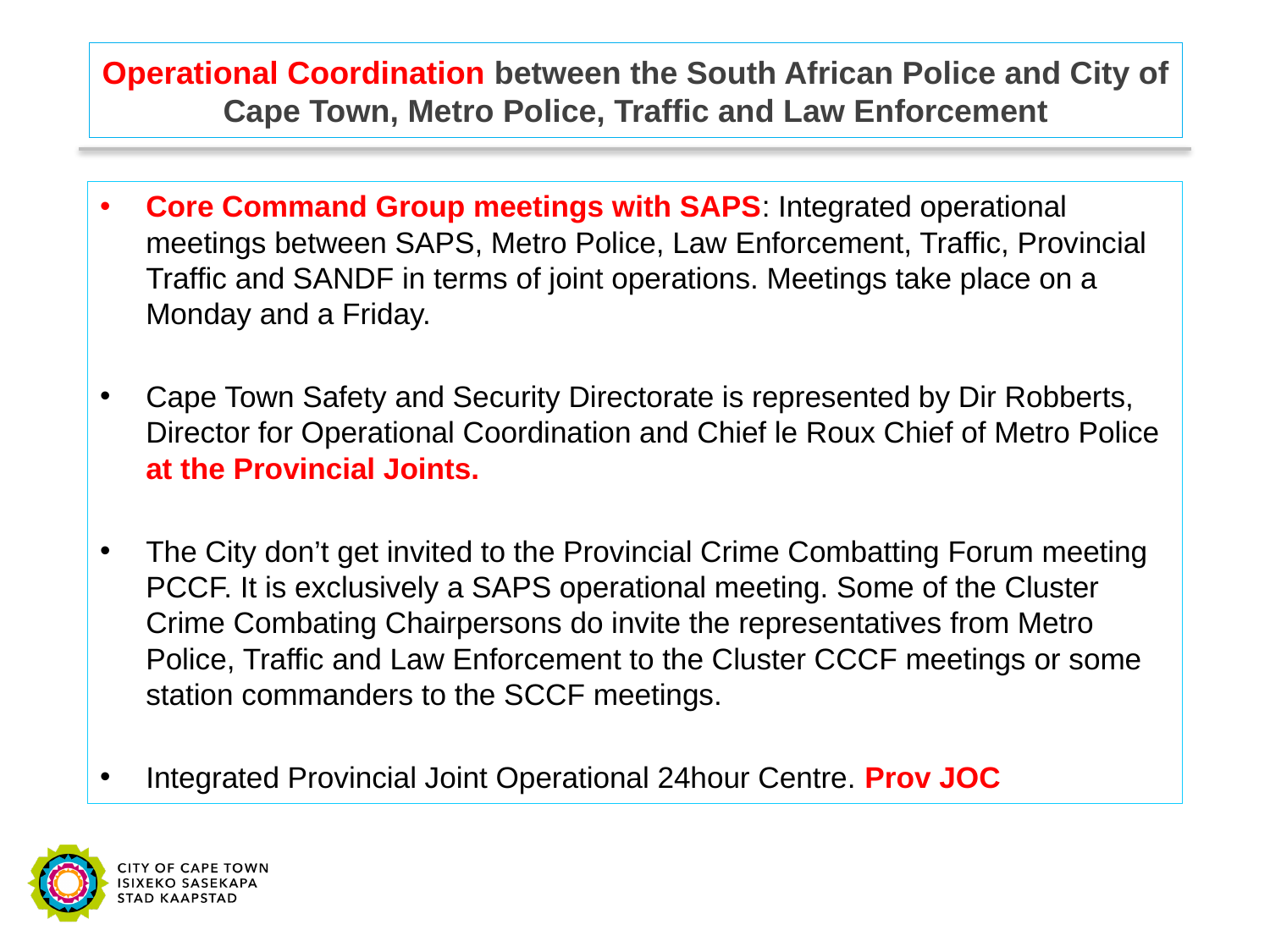

# Operational Coordination between the South African Police and City of Cape Town, Metro Police, Traffic and Law Enforcement
Core Command Group meetings with SAPS: Integrated operational meetings between SAPS, Metro Police, Law Enforcement, Traffic, Provincial Traffic and SANDF in terms of joint operations. Meetings take place on a Monday and a Friday.

Cape Town Safety and Security Directorate is represented by Dir Robberts, Director for Operational Coordination and Chief le Roux Chief of Metro Police at the Provincial Joints.

The City don’t get invited to the Provincial Crime Combatting Forum meeting PCCF. It is exclusively a SAPS operational meeting. Some of the Cluster Crime Combating Chairpersons do invite the representatives from Metro Police, Traffic and Law Enforcement to the Cluster CCCF meetings or some station commanders to the SCCF meetings.

Integrated Provincial Joint Operational 24hour Centre. Prov JOC